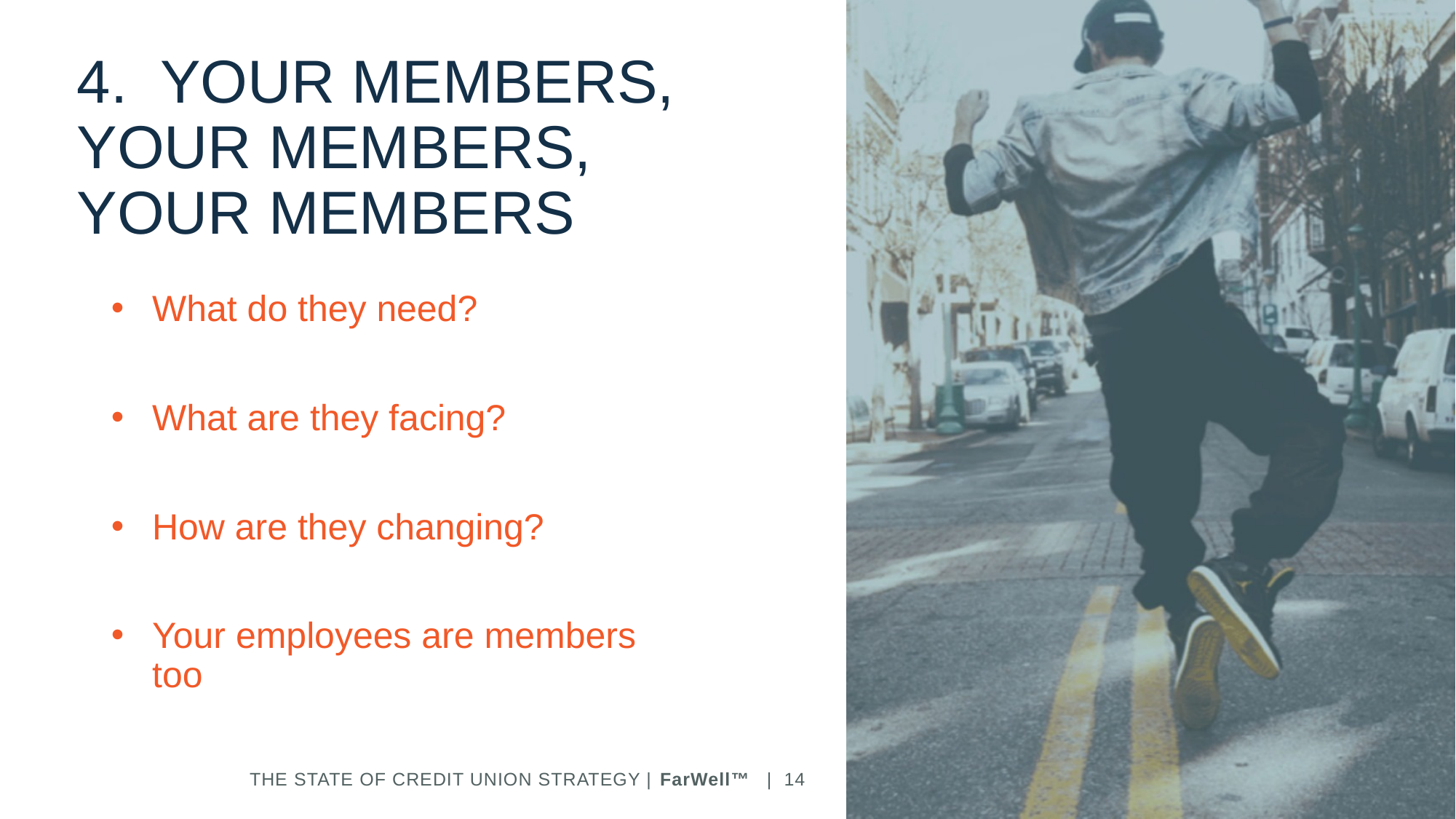

# 4.  Your members, your members, your members
What do they need?

What are they facing?

How are they changing?

Your employees are members too